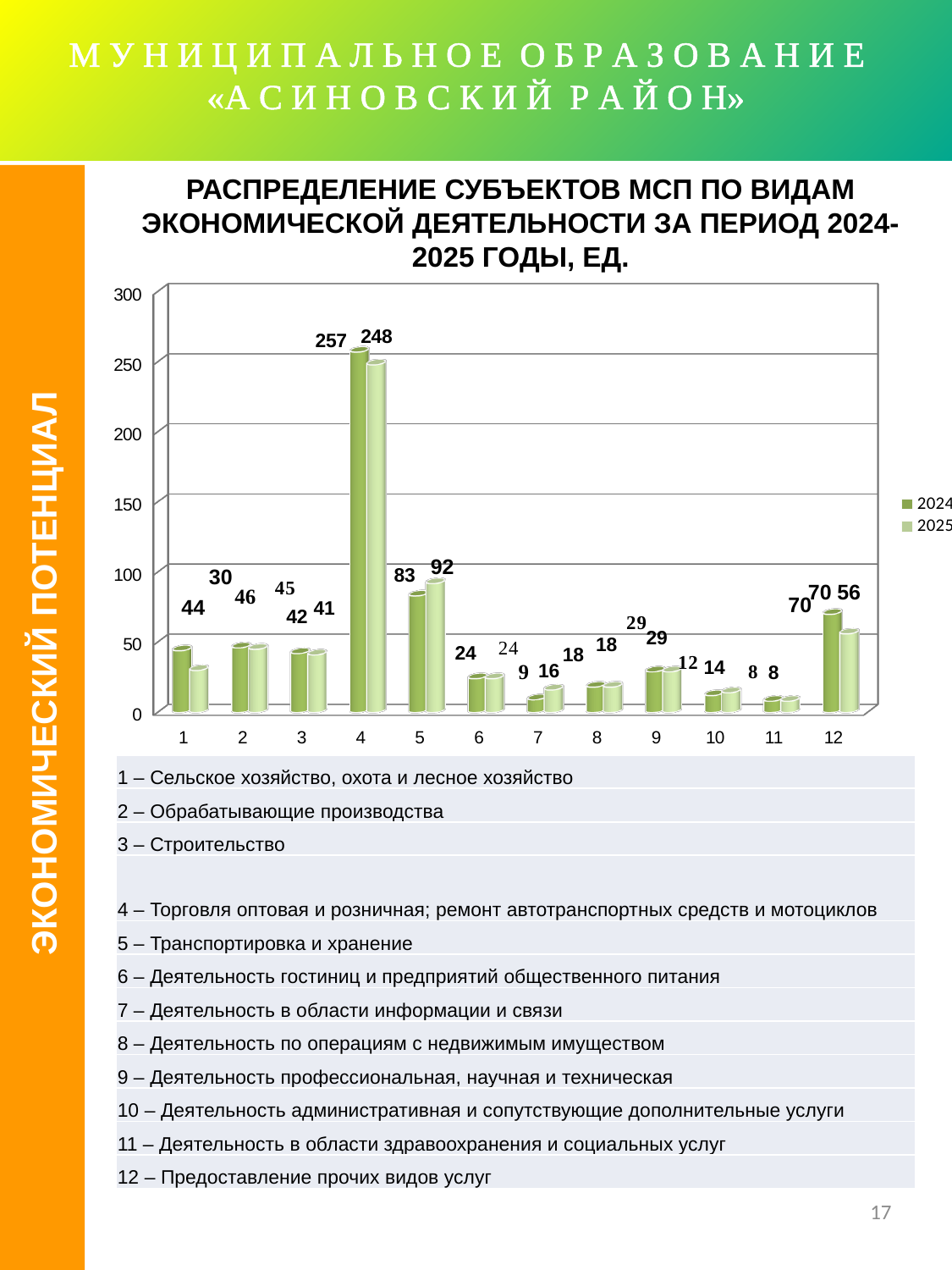

# М У Н И Ц И П А Л Ь Н О Е  О Б Р А З О В А Н И Е «А С И Н О В С К И Й  Р А Й О Н»
РАСПРЕДЕЛЕНИЕ СУБЪЕКТОВ МСП ПО ВИДАМ ЭКОНОМИЧЕСКОЙ ДЕЯТЕЛЬНОСТИ ЗА ПЕРИОД 2024-2025 ГОДЫ, ЕД.

[unsupported chart]

           ЭКОНОМИЧЕСКИЙ ПОТЕНЦИАЛ
| 1 – Сельское хозяйство, охота и лесное хозяйство |
| --- |
| 2 – Обрабатывающие производства |
| 3 – Строительство |
| 4 – Торговля оптовая и розничная; ремонт автотранспортных средств и мотоциклов |
| 5 – Транспортировка и хранение |
| 6 – Деятельность гостиниц и предприятий общественного питания |
| 7 – Деятельность в области информации и связи |
| 8 – Деятельность по операциям с недвижимым имуществом |
| 9 – Деятельность профессиональная, научная и техническая |
| 10 – Деятельность административная и сопутствующие дополнительные услуги |
| 11 – Деятельность в области здравоохранения и социальных услуг |
| 12 – Предоставление прочих видов услуг |
17